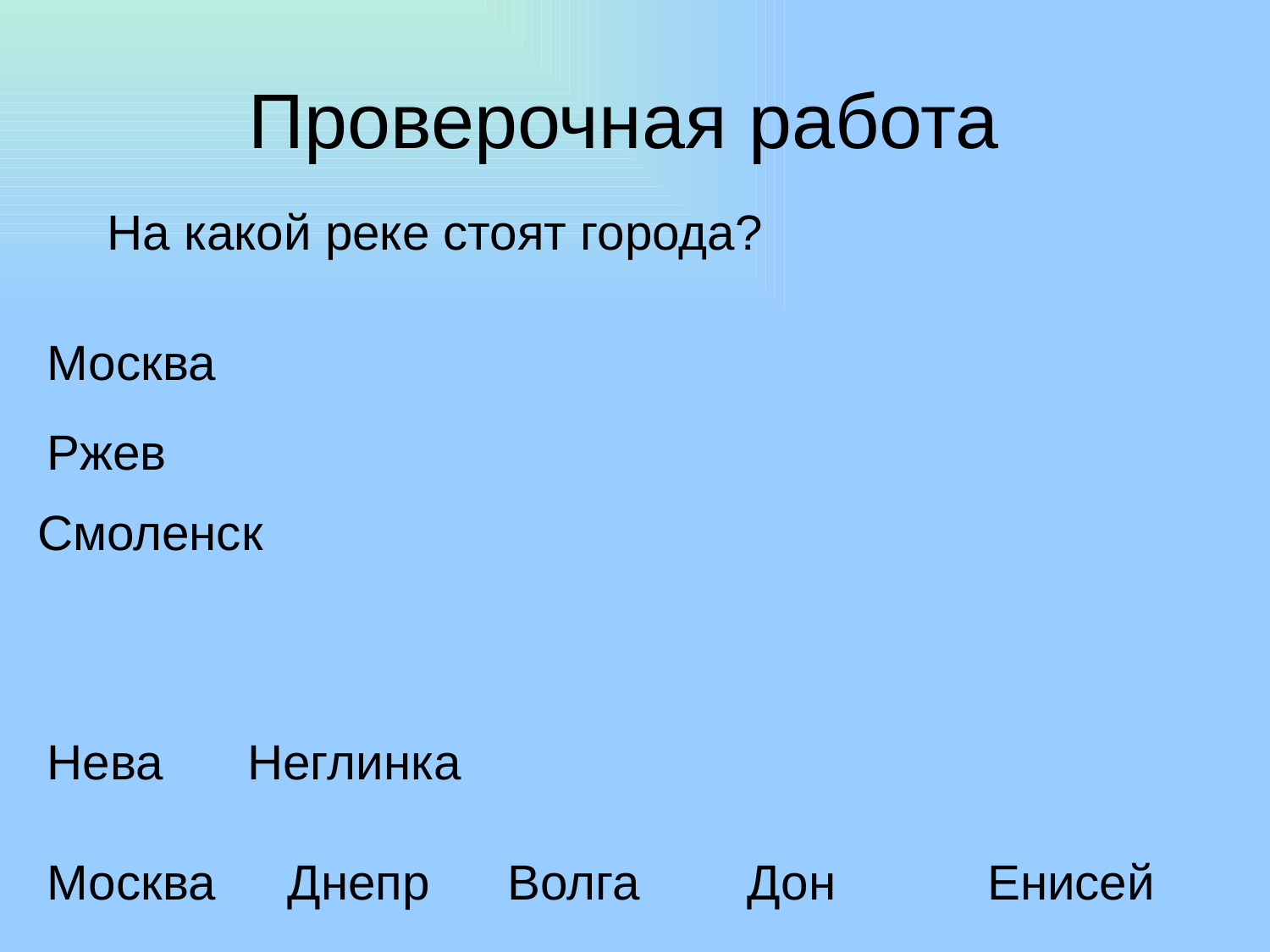

# Проверочная работа
На какой реке стоят города?
Москва
Ржев
Смоленск
Нева
Неглинка
Москва
Днепр
Волга
Дон
Енисей